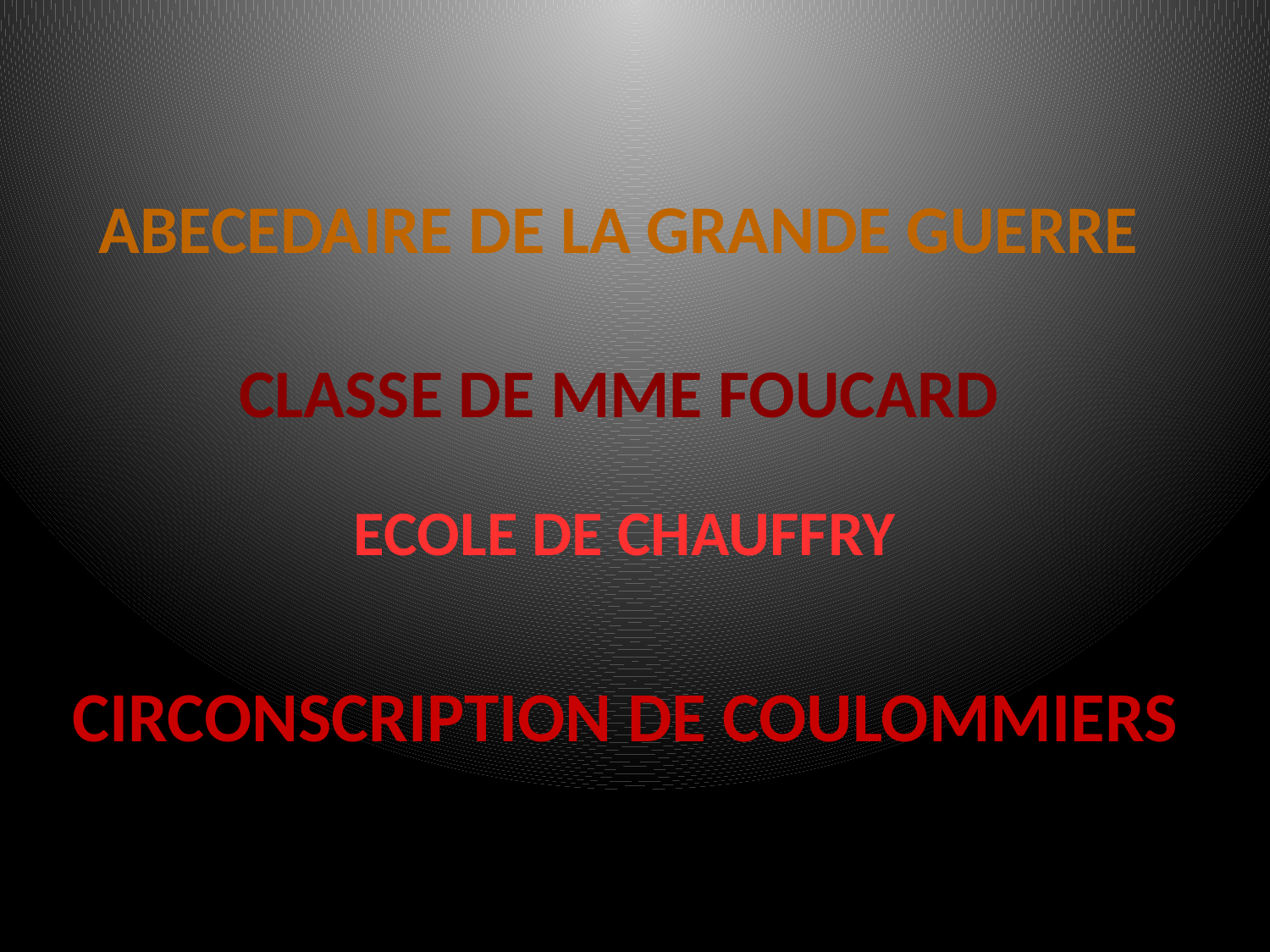

# ABECEDAIRE DE LA GRANDE GUERRE CLASSE DE MME FOUCARD
ECOLE DE CHAUFFRY

CIRCONSCRIPTION DE COULOMMIERS